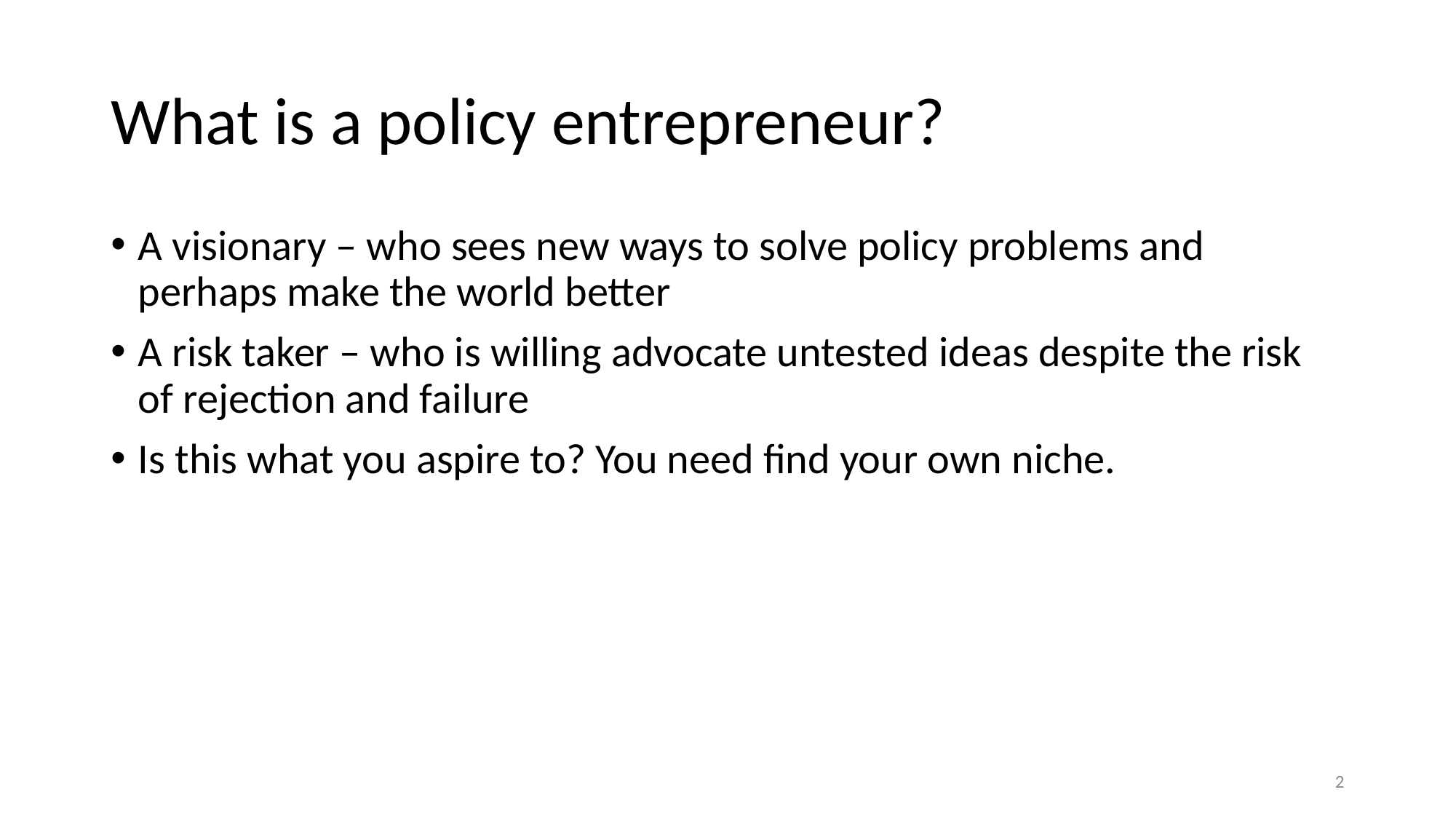

# What is a policy entrepreneur?
A visionary – who sees new ways to solve policy problems and perhaps make the world better
A risk taker – who is willing advocate untested ideas despite the risk of rejection and failure
Is this what you aspire to? You need find your own niche.

2